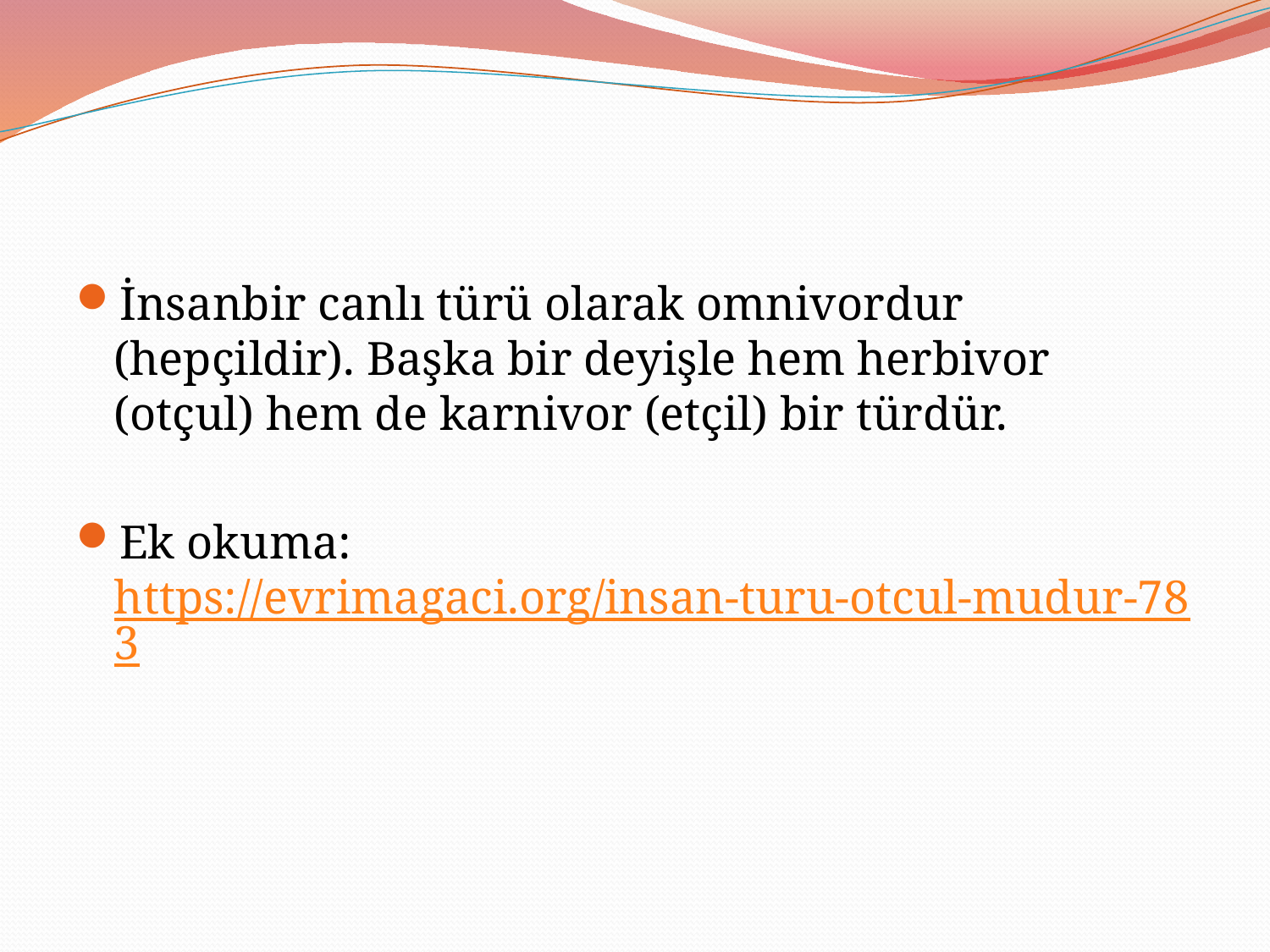

#
İnsanbir canlı türü olarak omnivordur (hepçildir). Başka bir deyişle hem herbivor (otçul) hem de karnivor (etçil) bir türdür.

Ek okuma: https://evrimagaci.org/insan-turu-otcul-mudur-783